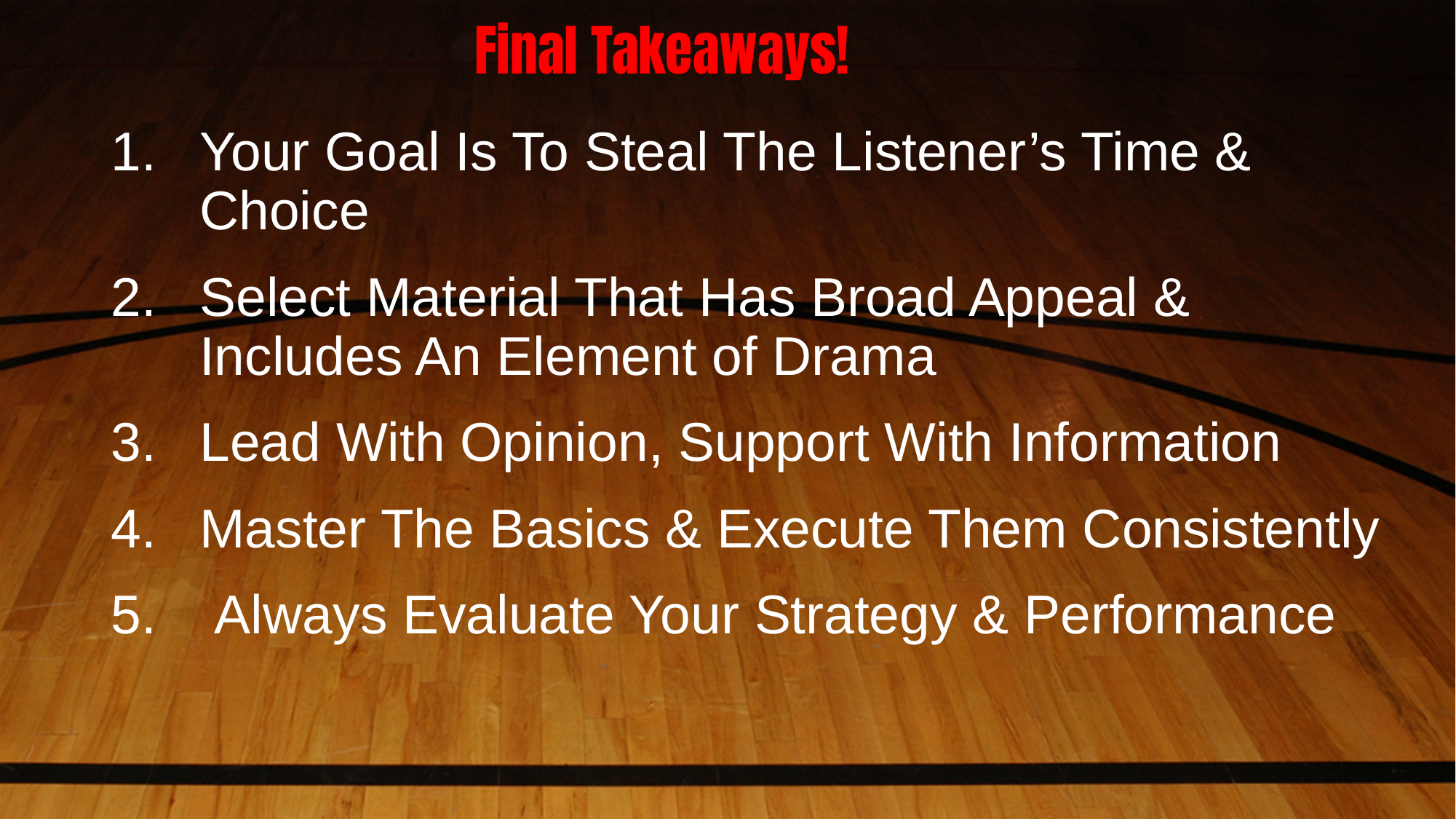

# Final Takeaways!
Your Goal Is To Steal The Listener’s Time & Choice
Select Material That Has Broad Appeal & Includes An Element of Drama
Lead With Opinion, Support With Information
Master The Basics & Execute Them Consistently
 Always Evaluate Your Strategy & Performance